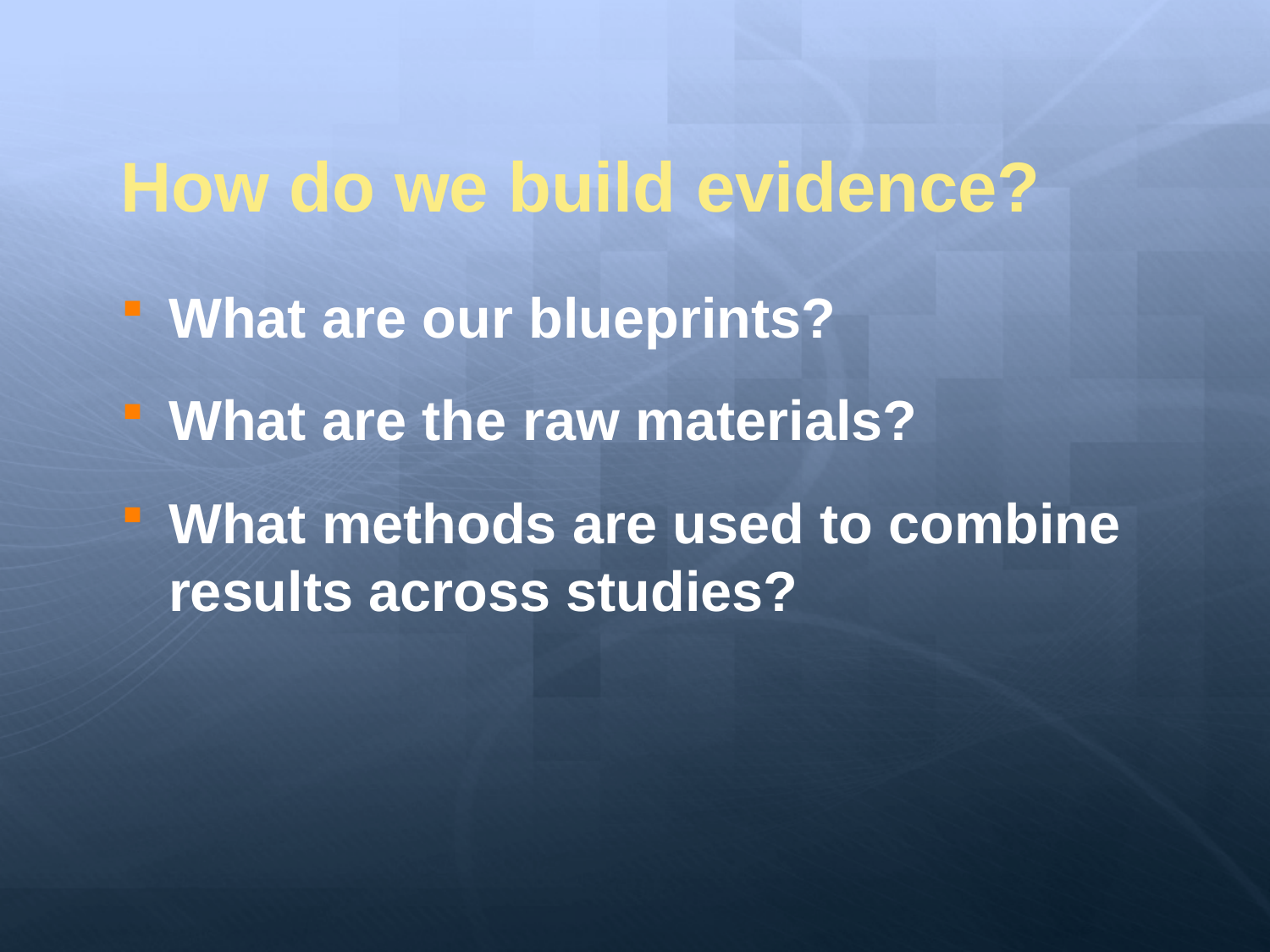

# How do we build evidence?
What are our blueprints?
What are the raw materials?
What methods are used to combine results across studies?